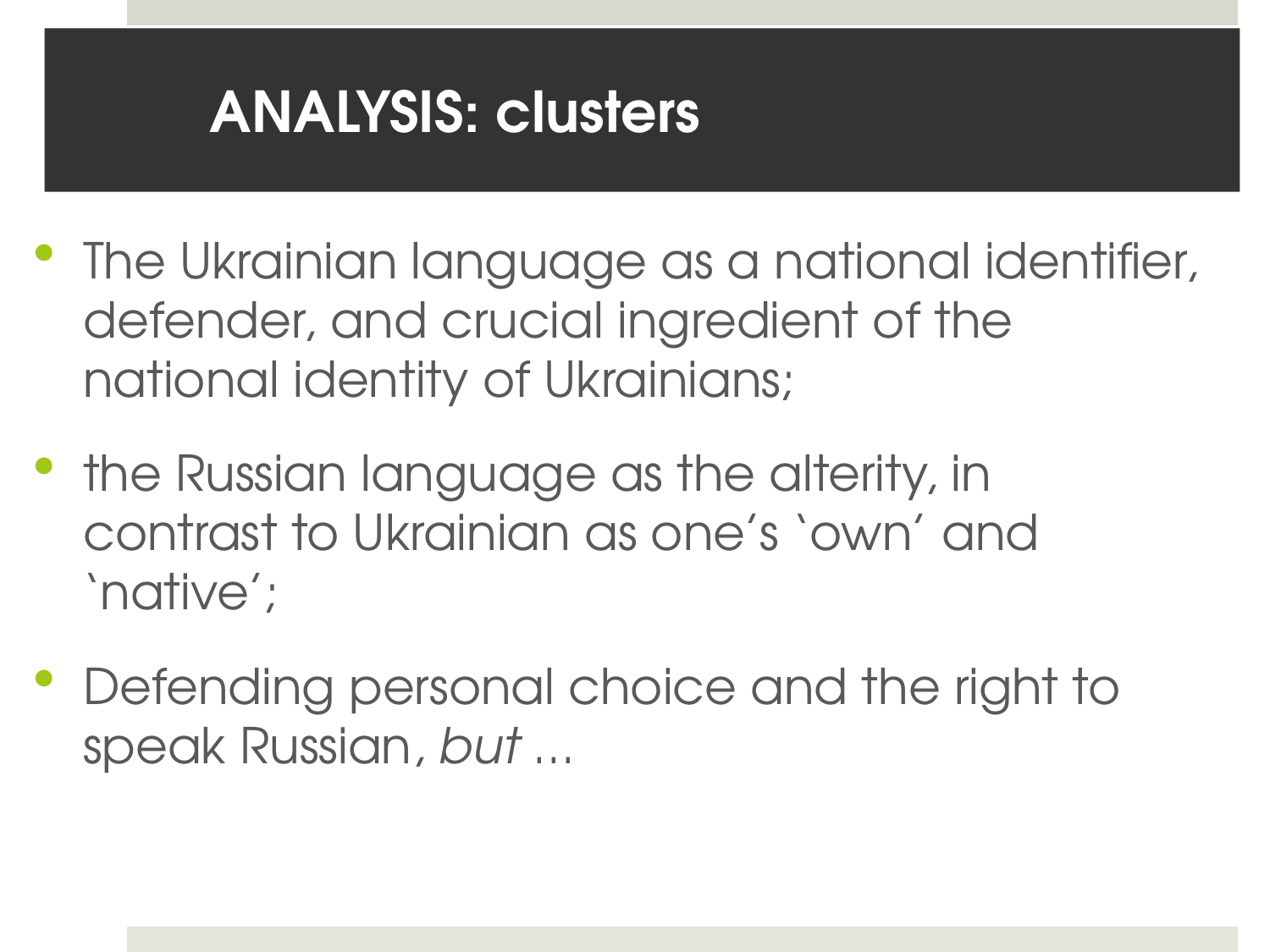

# ANALYSIS: clusters
The Ukrainian language as a national identifier, defender, and crucial ingredient of the national identity of Ukrainians;
the Russian language as the alterity, in contrast to Ukrainian as one’s ‘own’ and ‘native’;
Defending personal choice and the right to speak Russian, but …